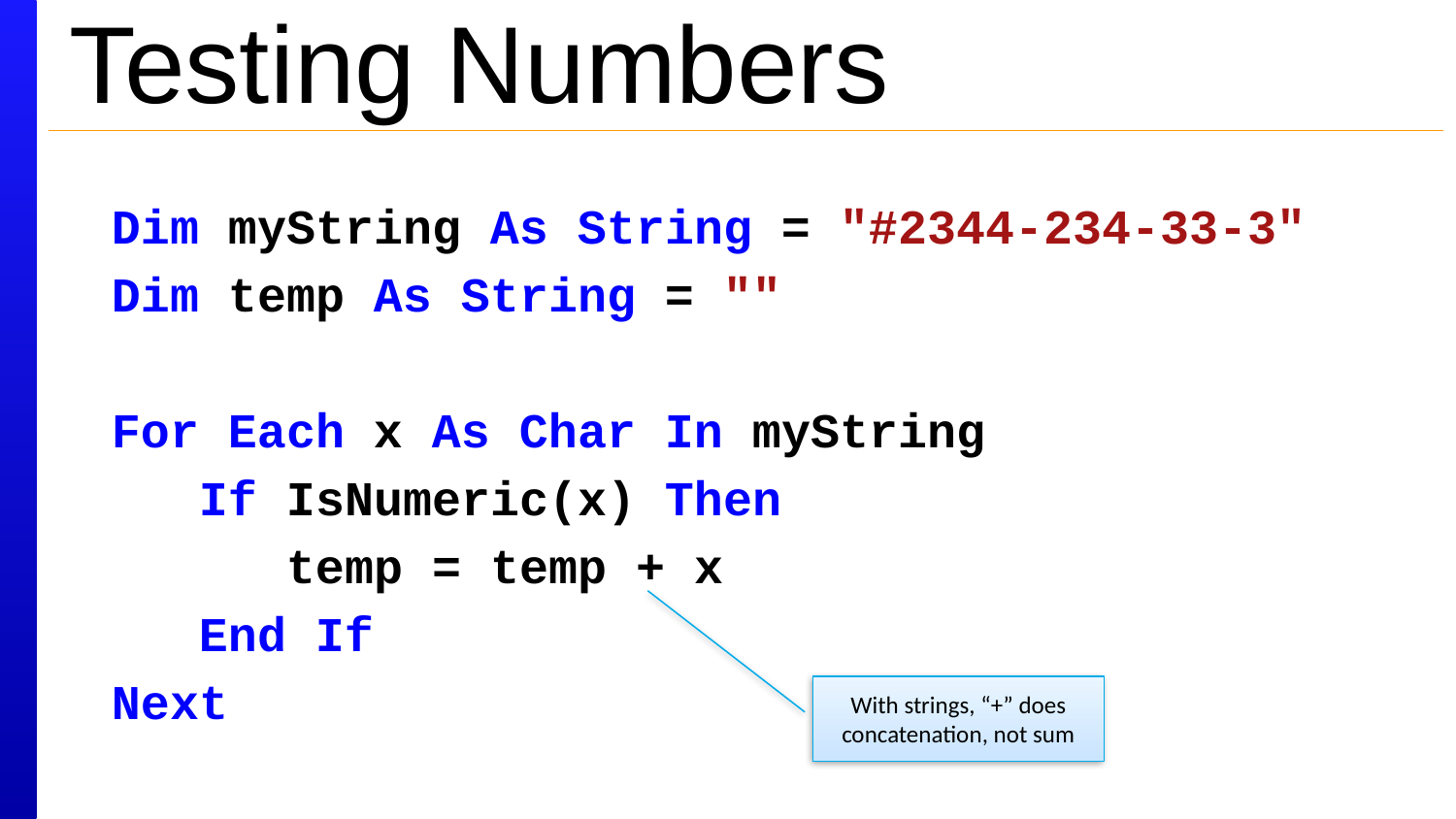

# Testing Numbers
Dim myString As String = "#2344-234-33-3"
Dim temp As String = ""

For Each x As Char In myString
   If IsNumeric(x) Then
      temp = temp + x
   End If
Next
With strings, “+” does concatenation, not sum